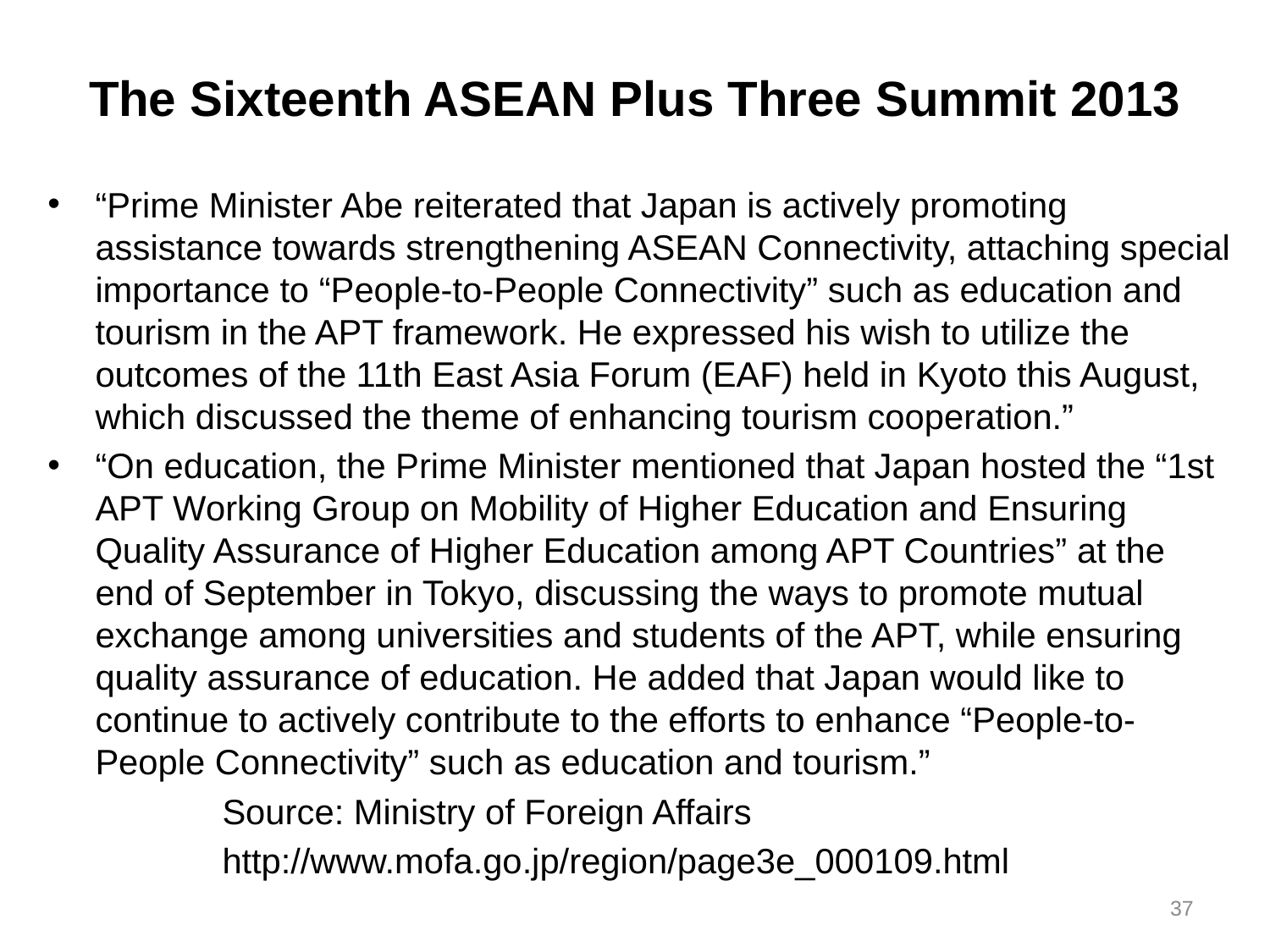

# The Sixteenth ASEAN Plus Three Summit 2013
“Prime Minister Abe reiterated that Japan is actively promoting assistance towards strengthening ASEAN Connectivity, attaching special importance to “People-to-People Connectivity” such as education and tourism in the APT framework. He expressed his wish to utilize the outcomes of the 11th East Asia Forum (EAF) held in Kyoto this August, which discussed the theme of enhancing tourism cooperation.”
“On education, the Prime Minister mentioned that Japan hosted the “1st APT Working Group on Mobility of Higher Education and Ensuring Quality Assurance of Higher Education among APT Countries” at the end of September in Tokyo, discussing the ways to promote mutual exchange among universities and students of the APT, while ensuring quality assurance of education. He added that Japan would like to continue to actively contribute to the efforts to enhance “People-to-People Connectivity” such as education and tourism.”
		Source: Ministry of Foreign Affairs
		http://www.mofa.go.jp/region/page3e_000109.html

37